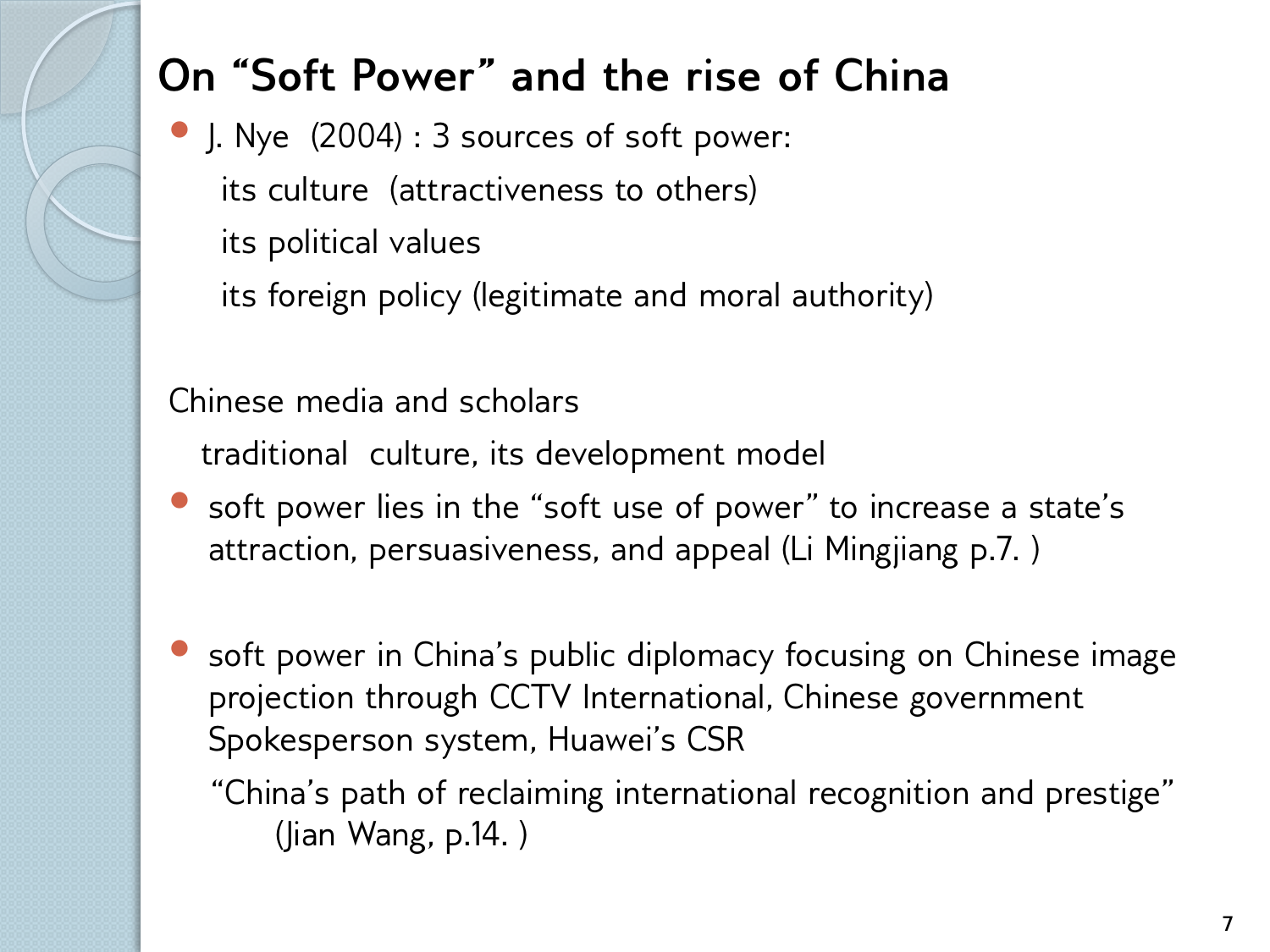

# On “Soft Power” and the rise of China
J. Nye  (2004) : 3 sources of soft power:
     its culture  (attractiveness to others)
     its political values
     its foreign policy (legitimate and moral authority)

Chinese media and scholars
   traditional  culture, its development model
soft power lies in the “soft use of power” to increase a state’s attraction, persuasiveness, and appeal (Li Mingjiang p.7. )

soft power in China’s public diplomacy focusing on Chinese image projection through CCTV International, Chinese government Spokesperson system, Huawei’s CSR
    “China’s path of reclaiming international recognition and prestige” 　   (Jian Wang, p.14. )

7